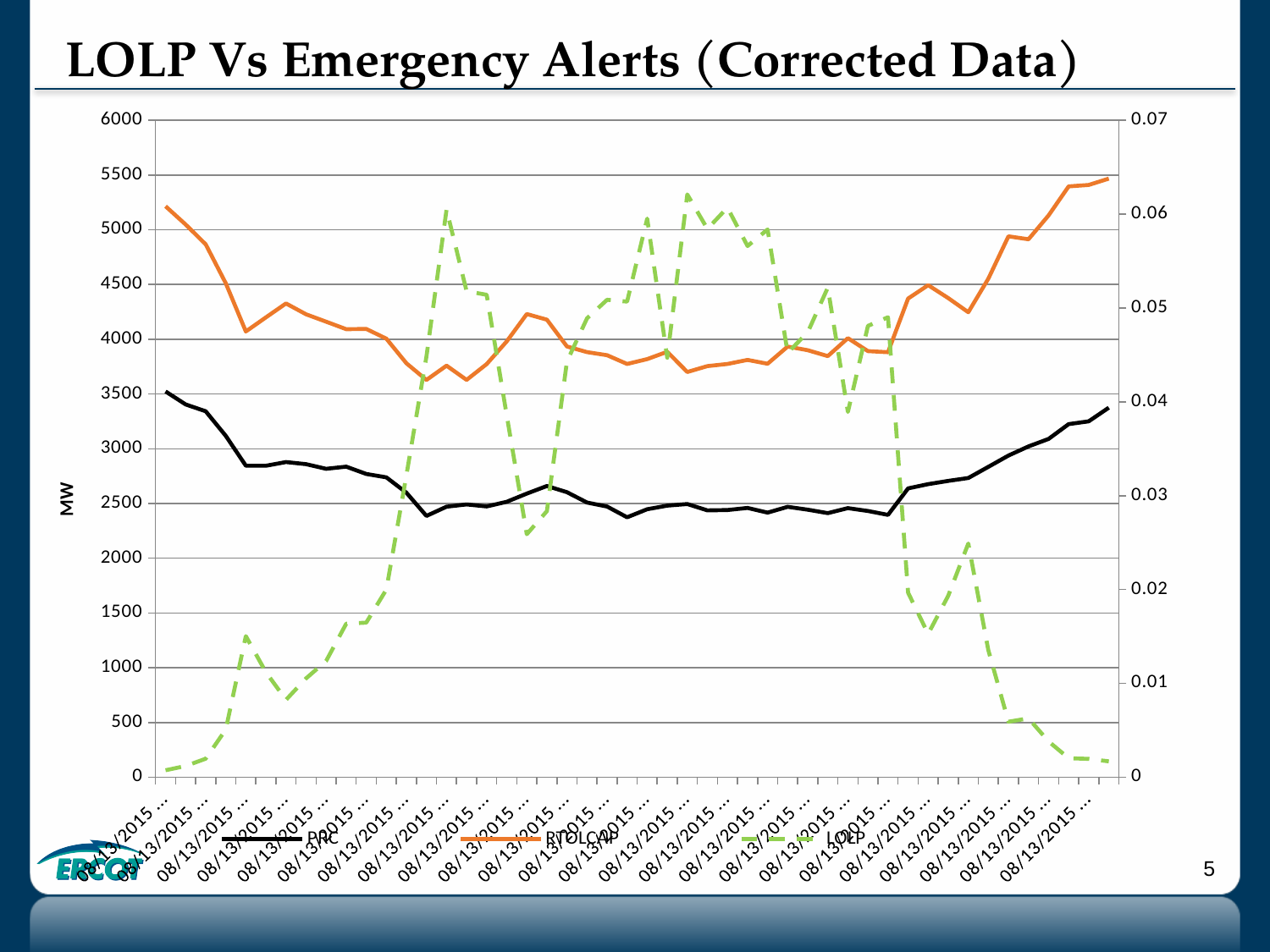

# LOLP Vs Emergency Alerts (Corrected Data)

### Chart

| Category | PRC | RTOLCAP | LOLP |
|---|---|---|---|
| 42229.583553240744 | 3523.41723632813 | 5214.95458984375 | 0.0007489485382899994 |
| 42229.586956018517 | 3404.98193359375 | 5048.06103515625 | 0.00120003704126021 |
| 42229.590416666666 | 3342.12060546875 | 4867.14892578125 | 0.0019765388806291424 |
| 42229.593900462962 | 3118.14819335938 | 4511.8564453125 | 0.0050788480560726885 |
| 42229.597384259258 | 2845.1630859375 | 4071.1884765625 | 0.015039601045496358 |
| 42229.600868055553 | 2845.09106445313 | 4200.01220703125 | 0.011196179243130664 |
| 42229.604351851849 | 2878.5654296875 | 4327.21533203125 | 0.008246654376771793 |
| 42229.607824074075 | 2859.80932617188 | 4228.33349609375 | 0.010537535937226453 |
| 42229.611273148148 | 2816.80053710938 | 4160.857421875 | 0.012386738862258277 |
| 42229.614722222221 | 2836.82592773437 | 4092.21044921875 | 0.01635921803290538 |
| 42229.61822916667 | 2770.2548828125 | 4094.501953125 | 0.016480012295208464 |
| 42229.621689814812 | 2739.43090820312 | 4005.25366210938 | 0.01999946508514753 |
| 42229.625185185185 | 2598.9482421875 | 3780.95874023438 | 0.03216706748021389 |
| 42229.628611111111 | 2386.59741210937 | 3628.58911132813 | 0.044833226174693916 |
| 42229.632106481484 | 2471.19360351562 | 3759.01025390625 | 0.060490187983955605 |
| 42229.635578703703 | 2491.71704101562 | 3629.0517578125 | 0.05178891313090507 |
| 42229.639050925929 | 2473.54541015625 | 3773.67724609375 | 0.05140630020407953 |
| 42229.642523148148 | 2515.86743164063 | 3981.19946289062 | 0.0385459502711016 |
| 42229.645983796298 | 2590.71337890625 | 4230.69775390625 | 0.02589170804107996 |
| 42229.649456018517 | 2659.9794921875 | 4179.0732421875 | 0.028353808112136607 |
| 42229.652939814812 | 2603.48999023437 | 3934.40014648437 | 0.044308471415125755 |
| 42229.656435185185 | 2509.25024414062 | 3882.37573242188 | 0.04890333320865796 |
| 42229.659884259258 | 2472.7421875 | 3854.31494140625 | 0.05087202904229057 |
| 42229.663344907407 | 2374.12426757813 | 3774.54125976562 | 0.05068298339843749 |
| 42229.666863425926 | 2447.8720703125 | 3818.62866210937 | 0.059522153275861245 |
| 42229.670289351852 | 2480.77319335938 | 3886.07690429687 | 0.044705279023153965 |
| 42229.673761574071 | 2494.90869140625 | 3701.07739257813 | 0.06209531548092451 |
| 42229.677233796298 | 2437.37329101562 | 3755.07495117187 | 0.05843358580404158 |
| 42229.68072916667 | 2440.46655273438 | 3774.49365234375 | 0.060693321806011835 |
| 42229.684178240743 | 2459.64477539063 | 3811.38208007812 | 0.05660196220935684 |
| 42229.687685185185 | 2417.04174804687 | 3776.361328125 | 0.05836186990801289 |
| 42229.691134259258 | 2470.01489257812 | 3933.22583007812 | 0.04521799665178572 |
| 42229.69462962963 | 2443.8310546875 | 3900.3037109375 | 0.04741182948392882 |
| 42229.698067129626 | 2412.40283203125 | 3846.1865234375 | 0.05217269766080896 |
| 42229.701562499999 | 2457.62255859375 | 4010.21118164063 | 0.03892490045346615 |
| 42229.705011574071 | 2431.91455078125 | 3891.91821289063 | 0.04809039487801397 |
| 42229.70853009259 | 2396.23608398438 | 3881.48315429688 | 0.04901493975545282 |
| 42229.711956018517 | 2637.857421875 | 4372.35693359375 | 0.01967003427348881 |
| 42229.715416666666 | 2676.88232421875 | 4494.3681640625 | 0.015270384202561809 |
| 42229.718900462962 | 2706.48022460938 | 4376.34521484375 | 0.01934369066525369 |
| 42229.722384259258 | 2732.91650390625 | 4246.87939453125 | 0.024906203213368047 |
| 42229.725844907407 | 2834.84936523438 | 4553.89208984375 | 0.013529309688968628 |
| 42229.729328703703 | 2937.986328125 | 4940.12744140625 | 0.005919206916978899 |
| 42229.732824074075 | 3021.60498046875 | 4913.20849609375 | 0.006276078196535306 |
| 42229.736273148148 | 3089.921875 | 5131.77392578125 | 0.0038208657010419763 |
| 42229.739733796298 | 3225.05859375 | 5395.93212890625 | 0.0020265762394704873 |
| 42229.743194444447 | 3250.244140625 | 5409.23095703125 | 0.0019607793460102193 |
| 42229.746689814812 | 3375.5595703125 | 5467.6513671875 | 0.0016950116100741118 |